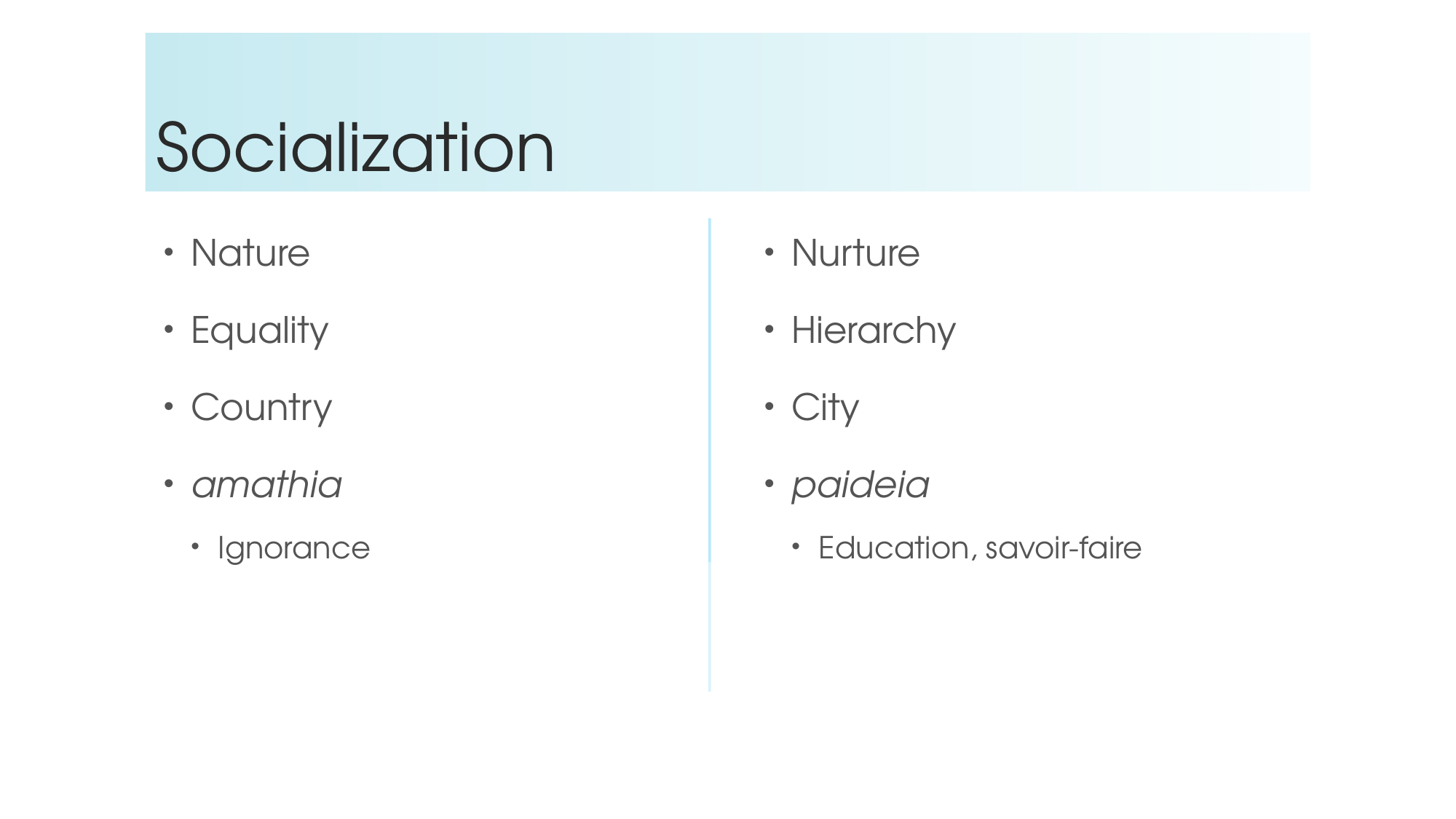

# Socialization
Nature
Equality
Country
amathia
Ignorance
Nurture
Hierarchy
City
paideia
Education, savoir-faire